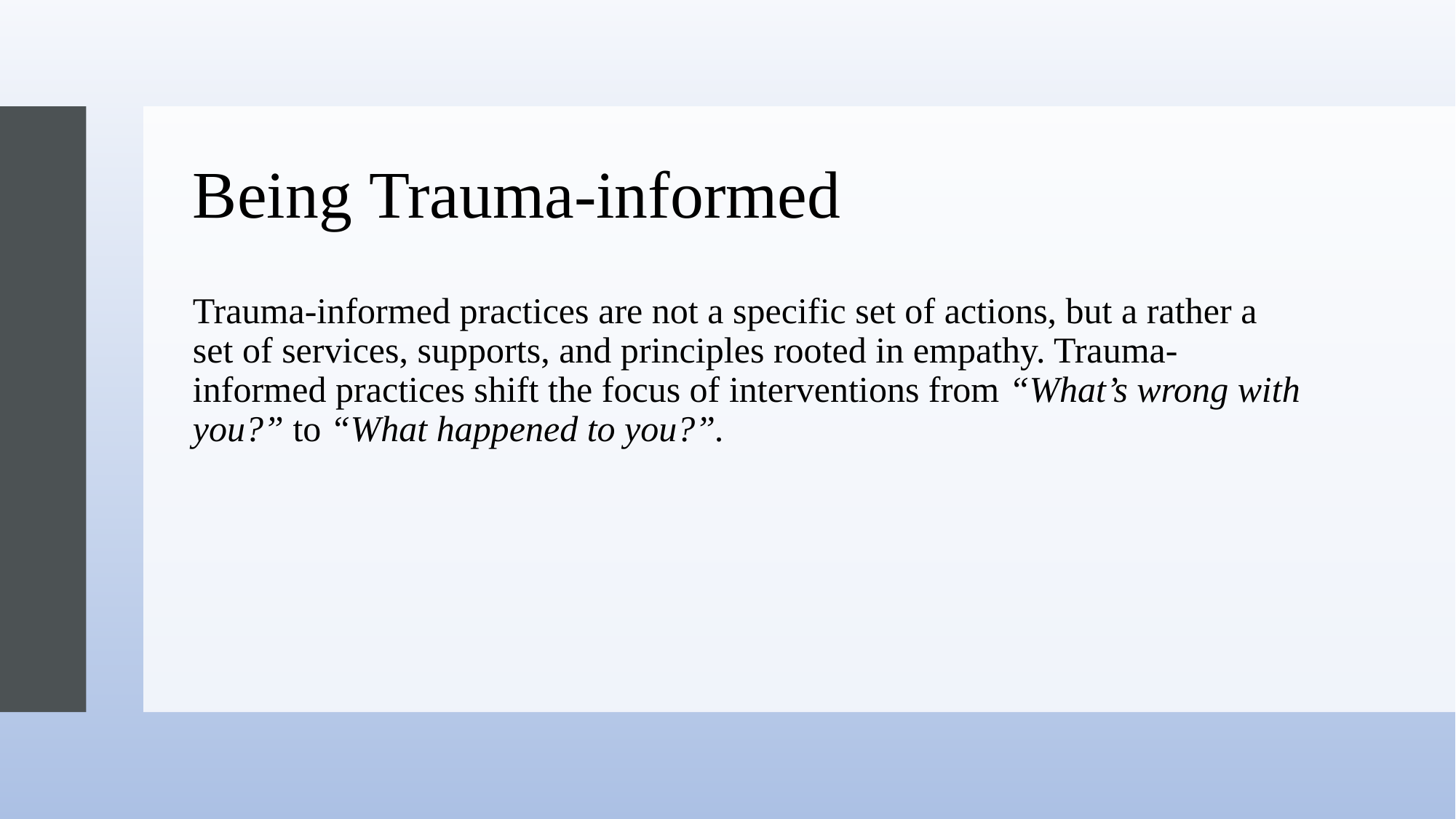

# Being Trauma-informed
Trauma-informed practices are not a specific set of actions, but a rather a set of services, supports, and principles rooted in empathy. Trauma-informed practices shift the focus of interventions from “What’s wrong with you?” to “What happened to you?”.